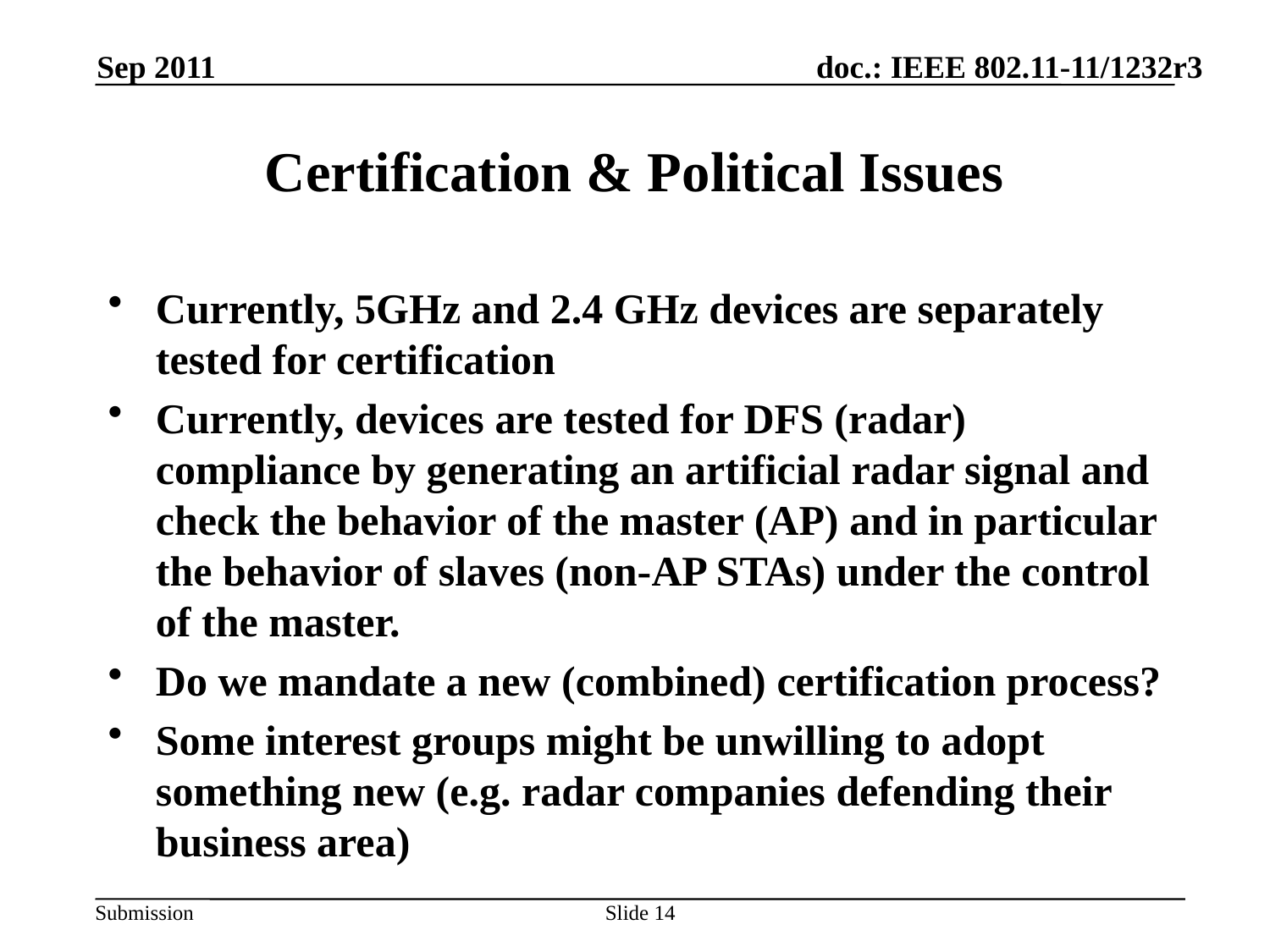

Sep 2011
# Certification & Political Issues
Currently, 5GHz and 2.4 GHz devices are separately tested for certification
Currently, devices are tested for DFS (radar) compliance by generating an artificial radar signal and check the behavior of the master (AP) and in particular the behavior of slaves (non-AP STAs) under the control of the master.
Do we mandate a new (combined) certification process?
Some interest groups might be unwilling to adopt something new (e.g. radar companies defending their business area)

Slide 14